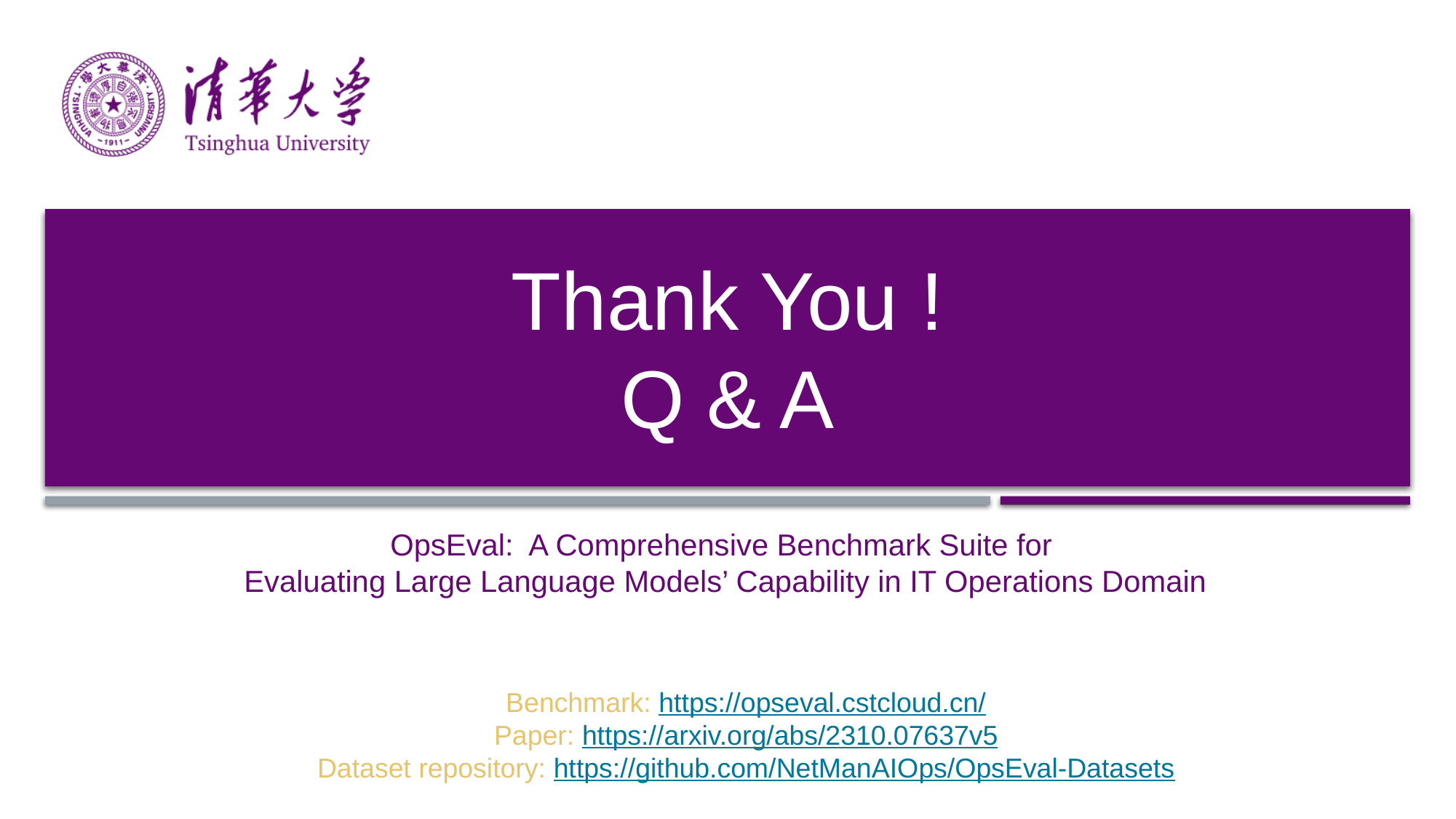

# Thank You ! Q & A
OpsEval:  A Comprehensive Benchmark Suite for
Evaluating Large Language Models’ Capability in IT Operations Domain
Benchmark: https://opseval.cstcloud.cn/
Paper: https://arxiv.org/abs/2310.07637v5
Dataset repository: https://github.com/NetManAIOps/OpsEval-Datasets